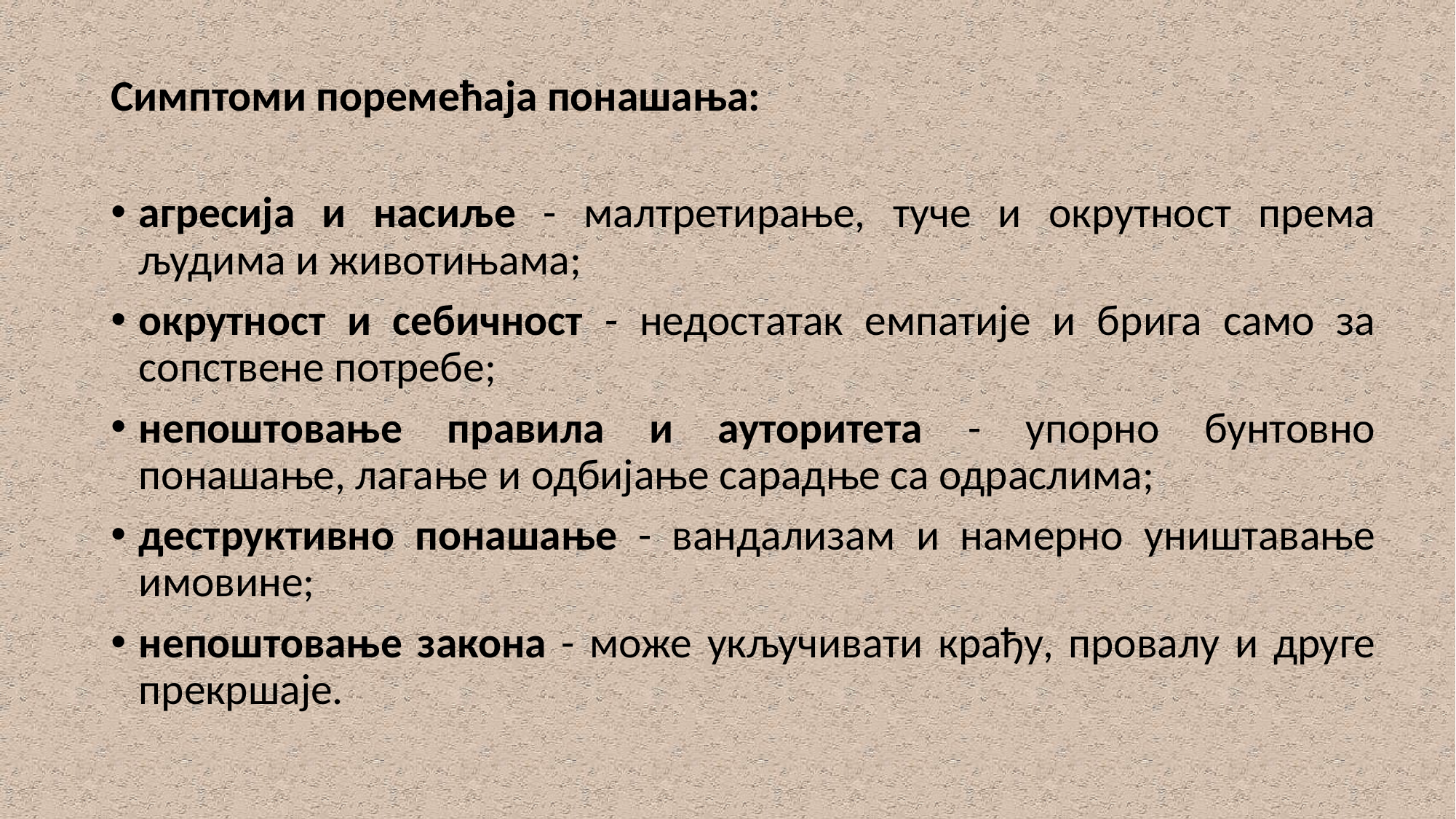

Симптоми поремећаја понашања:

агресија и насиље - малтретирање, туче и окрутност према људима и животињама;
окрутност и себичност - недостатак емпатије и брига само за сопствене потребе;
непоштовање правила и ауторитета - упорно бунтовно понашање, лагање и одбијање сарадње са одраслима;
деструктивно понашање - вандализам и намерно уништавање имовине;
непоштовање закона - може укључивати крађу, провалу и друге прекршаје.